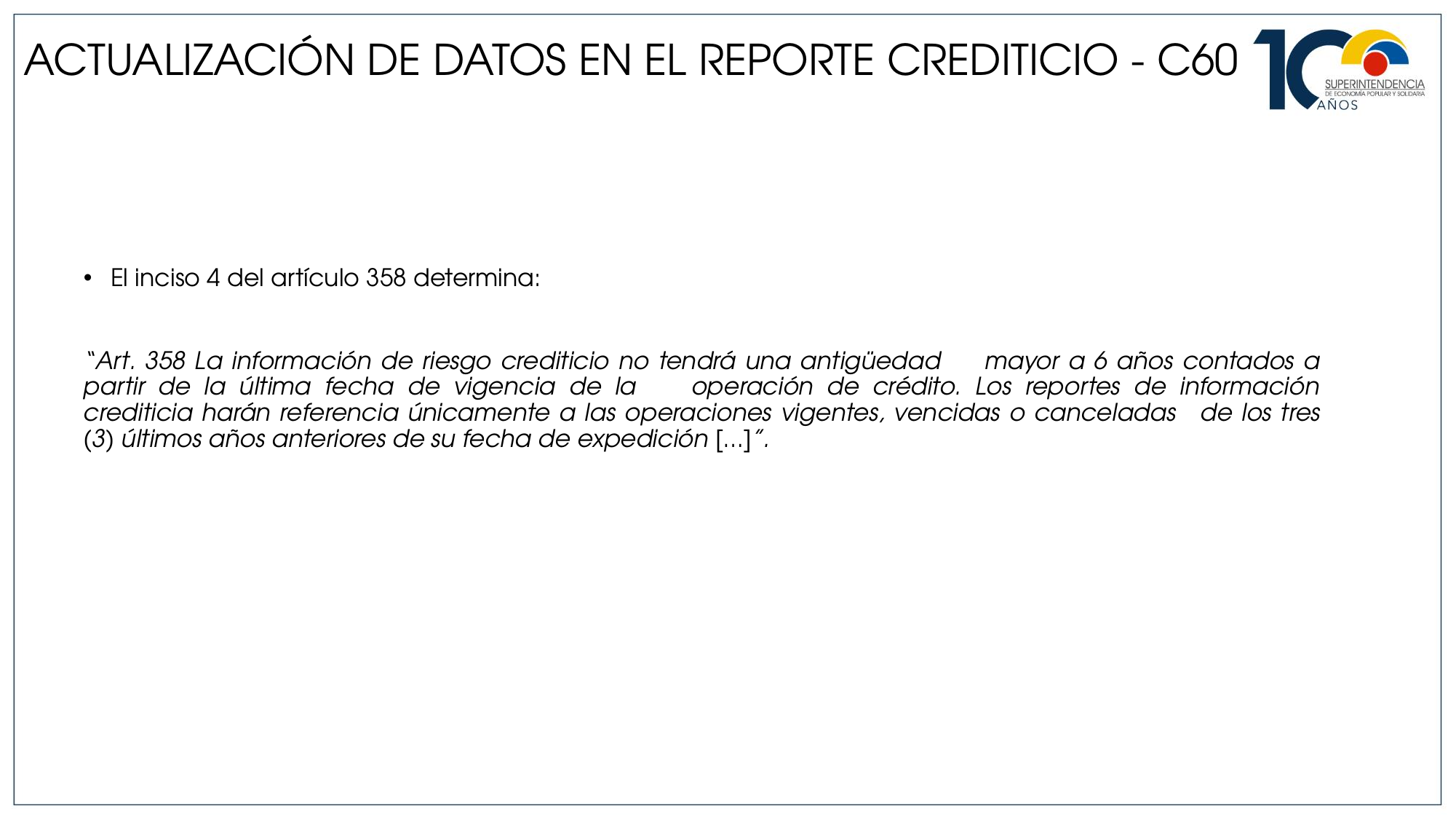

ACTUALIZACIÓN DE DATOS EN EL REPORTE CREDITICIO - C60
El inciso 4 del artículo 358 determina:

“Art. 358 La información de riesgo crediticio no tendrá una antigüedad 	mayor a 6 años contados a partir de la última fecha de vigencia de la 	operación de crédito. Los reportes de información crediticia harán referencia únicamente a las operaciones vigentes, vencidas o canceladas 	de los tres (3) últimos años anteriores de su fecha de expedición […]”.